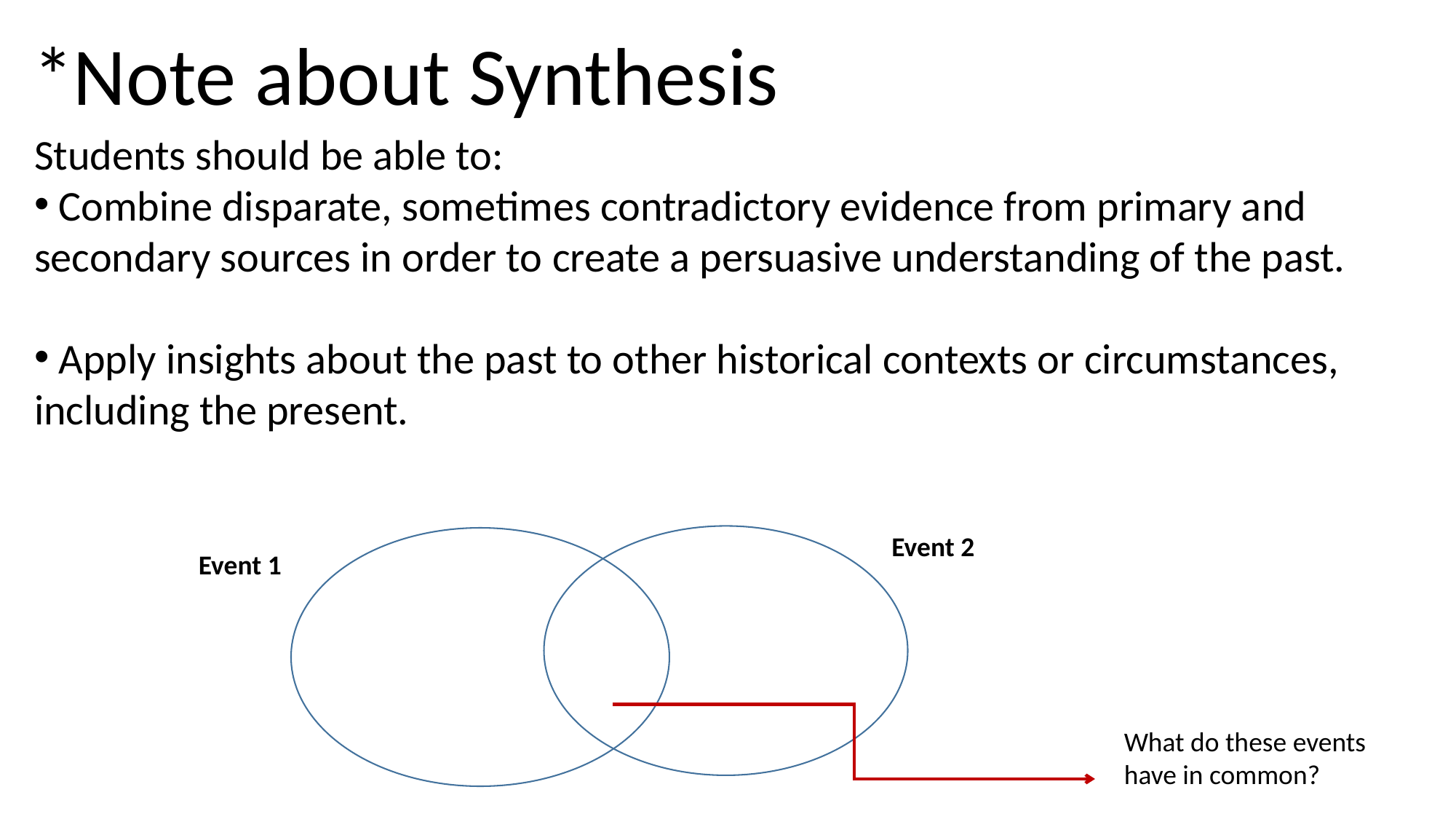

# *Note about Synthesis
Students should be able to:
 Combine disparate, sometimes contradictory evidence from primary and secondary sources in order to create a persuasive understanding of the past.

 Apply insights about the past to other historical contexts or circumstances, including the present.

Event 2

Event 1
What do these events have in common?